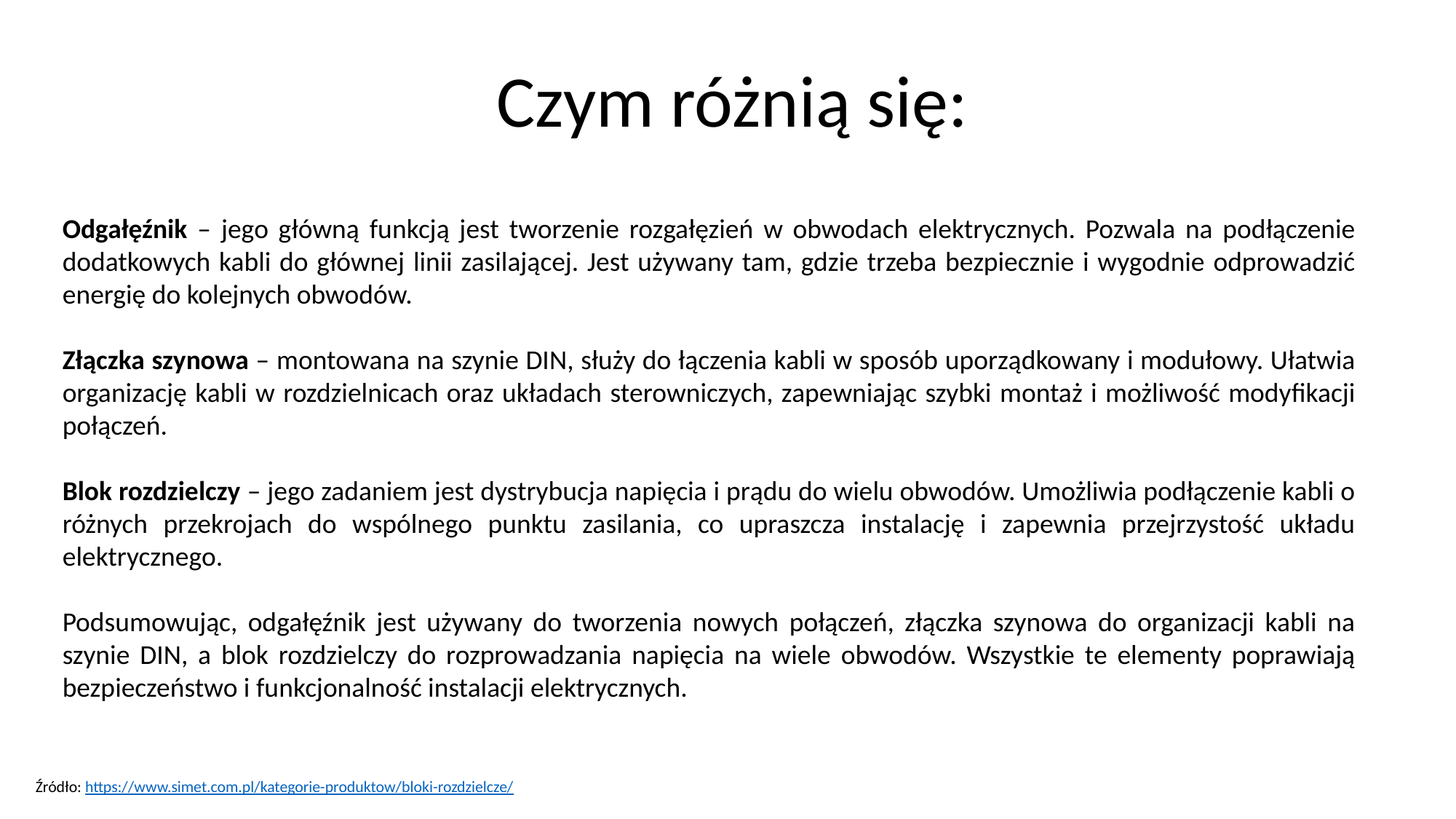

# Czym różnią się:
Odgałęźnik – jego główną funkcją jest tworzenie rozgałęzień w obwodach elektrycznych. Pozwala na podłączenie dodatkowych kabli do głównej linii zasilającej. Jest używany tam, gdzie trzeba bezpiecznie i wygodnie odprowadzić energię do kolejnych obwodów.

Złączka szynowa – montowana na szynie DIN, służy do łączenia kabli w sposób uporządkowany i modułowy. Ułatwia organizację kabli w rozdzielnicach oraz układach sterowniczych, zapewniając szybki montaż i możliwość modyfikacji połączeń.

Blok rozdzielczy – jego zadaniem jest dystrybucja napięcia i prądu do wielu obwodów. Umożliwia podłączenie kabli o różnych przekrojach do wspólnego punktu zasilania, co upraszcza instalację i zapewnia przejrzystość układu elektrycznego.

Podsumowując, odgałęźnik jest używany do tworzenia nowych połączeń, złączka szynowa do organizacji kabli na szynie DIN, a blok rozdzielczy do rozprowadzania napięcia na wiele obwodów. Wszystkie te elementy poprawiają bezpieczeństwo i funkcjonalność instalacji elektrycznych.

Źródło: https://www.simet.com.pl/kategorie-produktow/bloki-rozdzielcze/